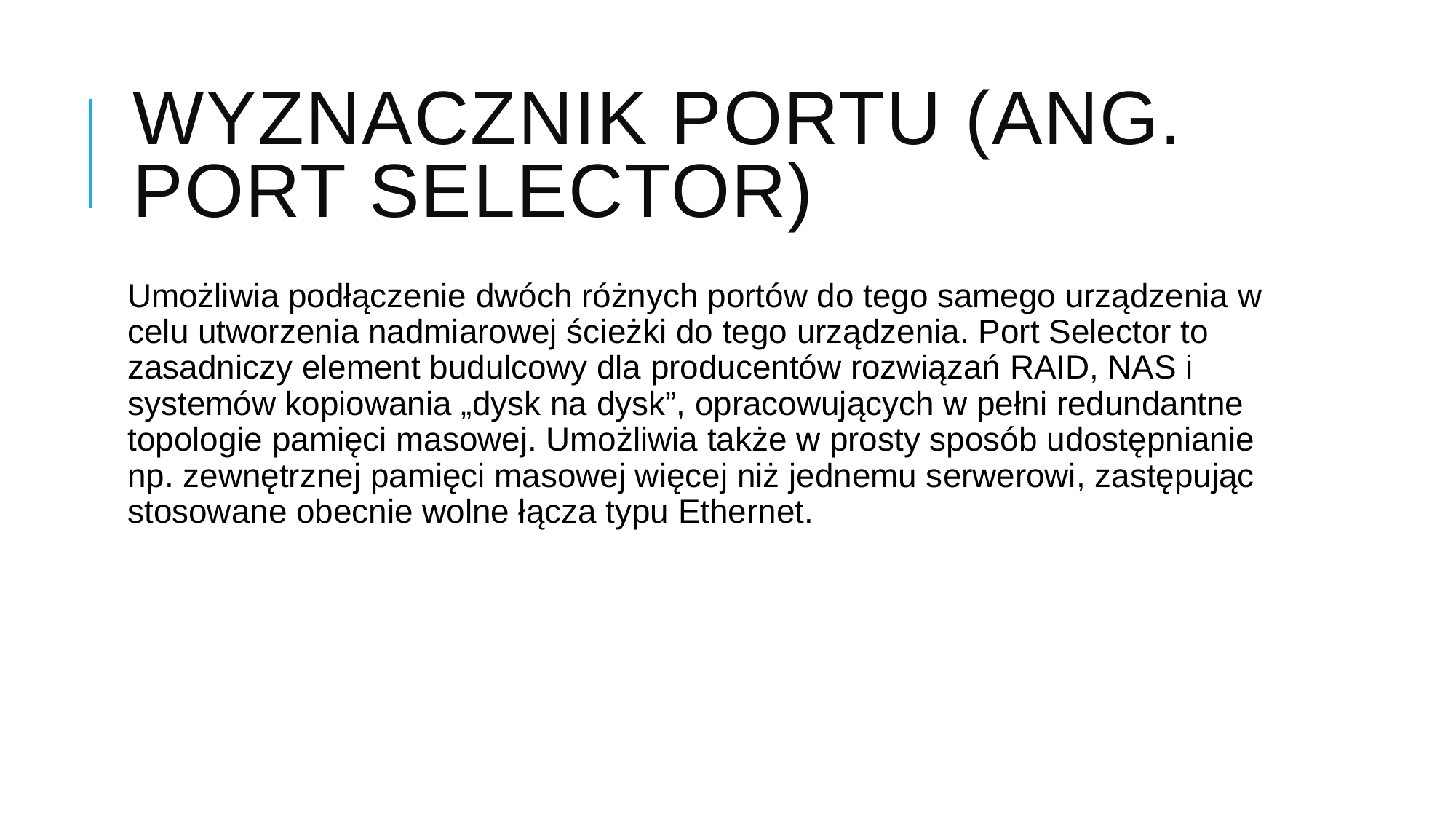

# Wyznacznik portu (ang. Port Selector)
Umożliwia podłączenie dwóch różnych portów do tego samego urządzenia w celu utworzenia nadmiarowej ścieżki do tego urządzenia. Port Selector to zasadniczy element budulcowy dla producentów rozwiązań RAID, NAS i systemów kopiowania „dysk na dysk”, opracowujących w pełni redundantne topologie pamięci masowej. Umożliwia także w prosty sposób udostępnianie np. zewnętrznej pamięci masowej więcej niż jednemu serwerowi, zastępując stosowane obecnie wolne łącza typu Ethernet.